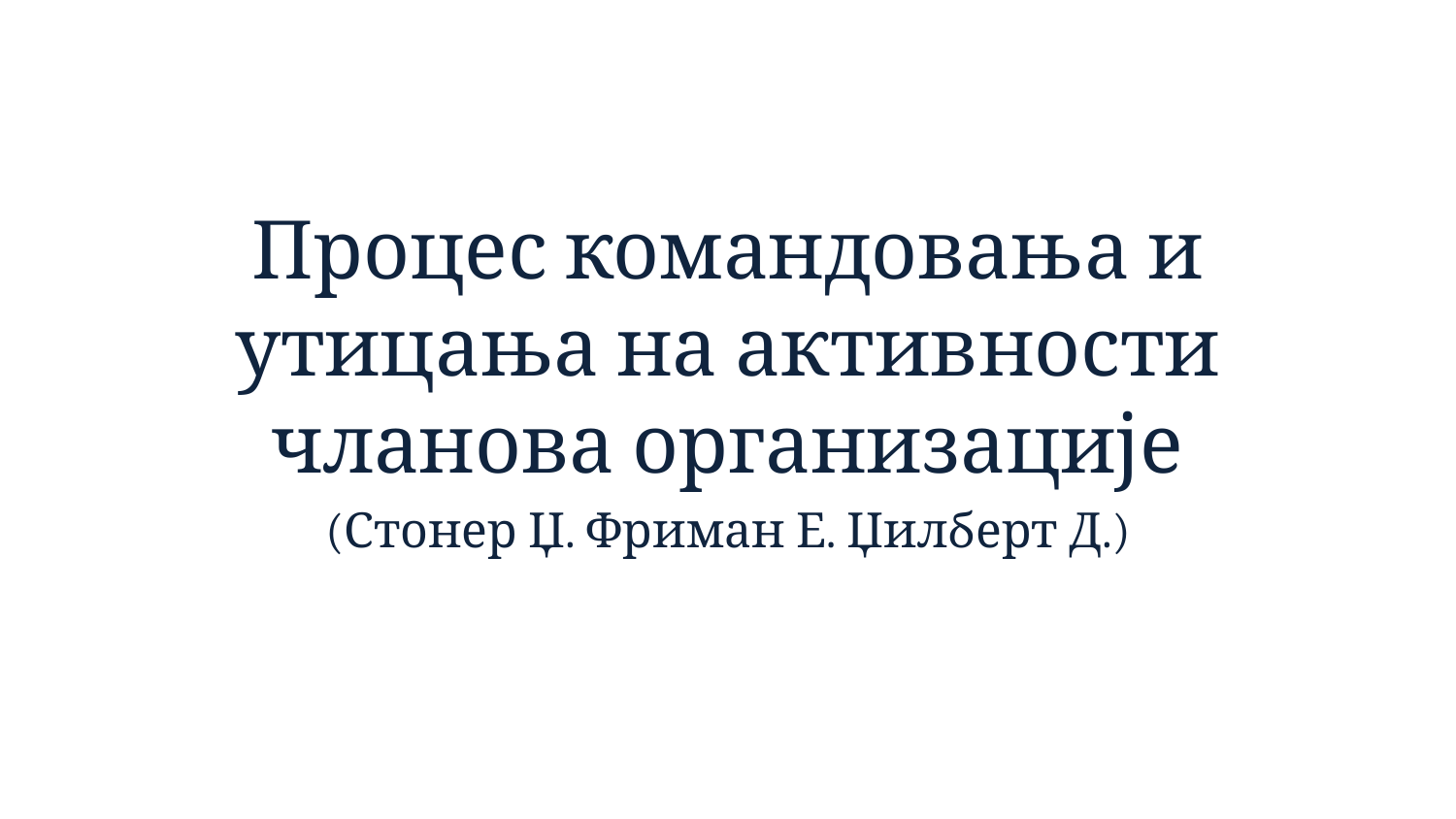

Процес командовања и утицања на активности чланова организације
(Стонер Џ. Фриман Е. Џилберт Д.)